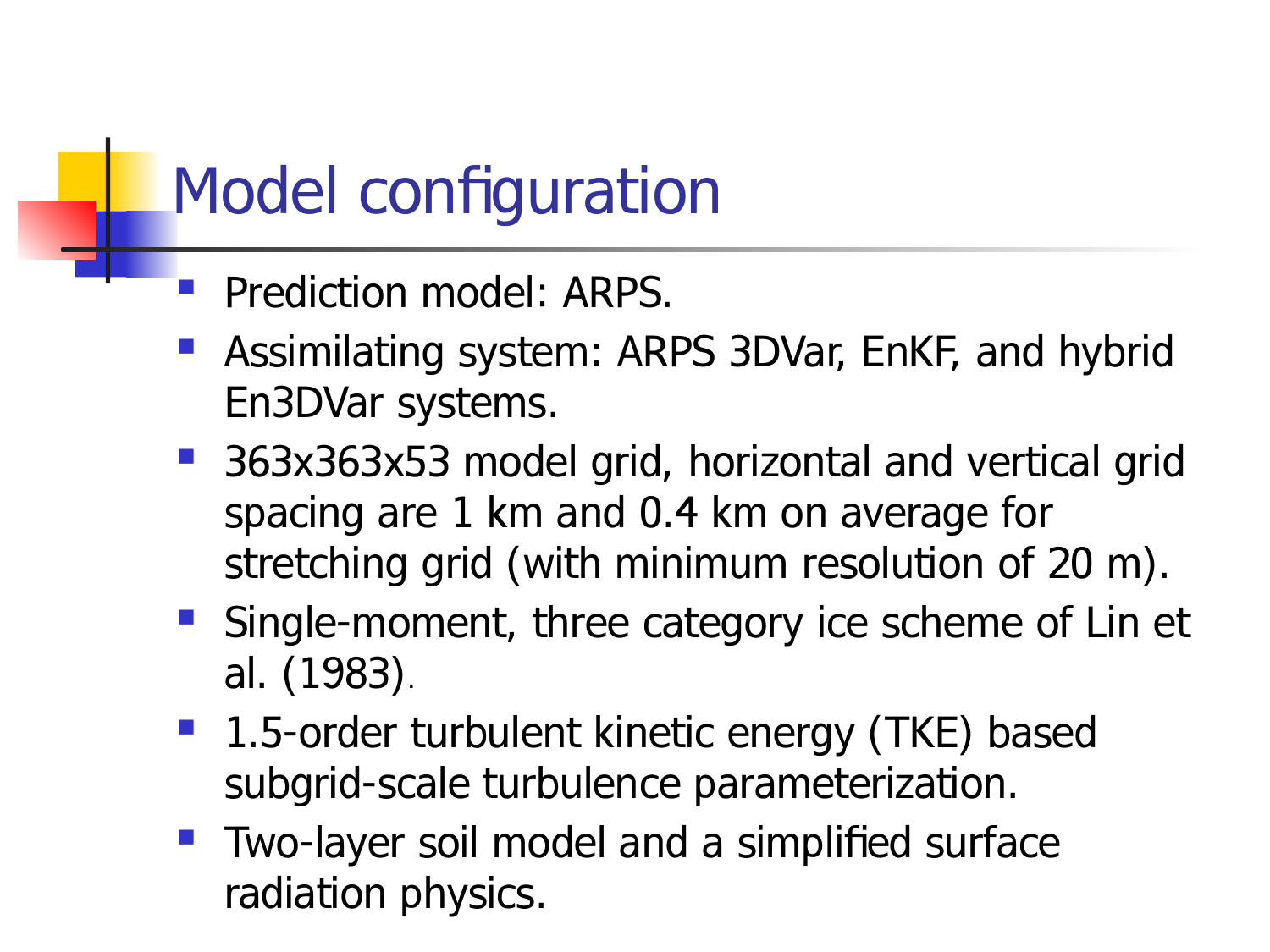

# Model configuration
Prediction model: ARPS.
Assimilating system: ARPS 3DVar, EnKF, and hybrid En3DVar systems.
363x363x53 model grid, horizontal and vertical grid spacing are 1 km and 0.4 km on average for stretching grid (with minimum resolution of 20 m).
Single-moment, three category ice scheme of Lin et al. (1983).
1.5-order turbulent kinetic energy (TKE) based subgrid-scale turbulence parameterization.
Two-layer soil model and a simplified surface radiation physics.